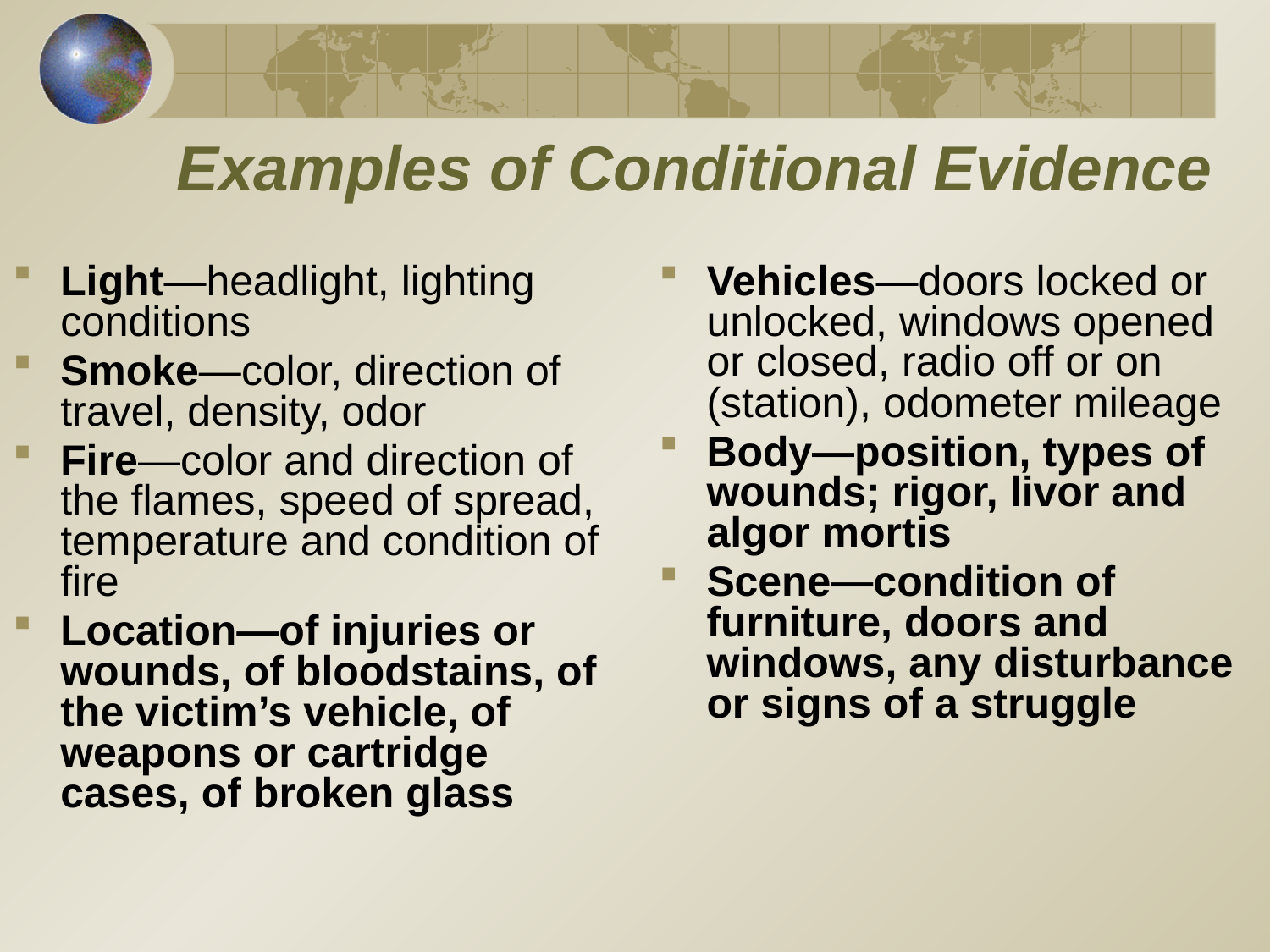

# Examples of Conditional Evidence
Light—headlight, lighting conditions
Smoke—color, direction of travel, density, odor
Fire—color and direction of the flames, speed of spread, temperature and condition of fire
Location—of injuries or wounds, of bloodstains, of the victim’s vehicle, of weapons or cartridge cases, of broken glass

Vehicles—doors locked or unlocked, windows opened or closed, radio off or on (station), odometer mileage
Body—position, types of wounds; rigor, livor and algor mortis
Scene—condition of furniture, doors and windows, any disturbance or signs of a struggle